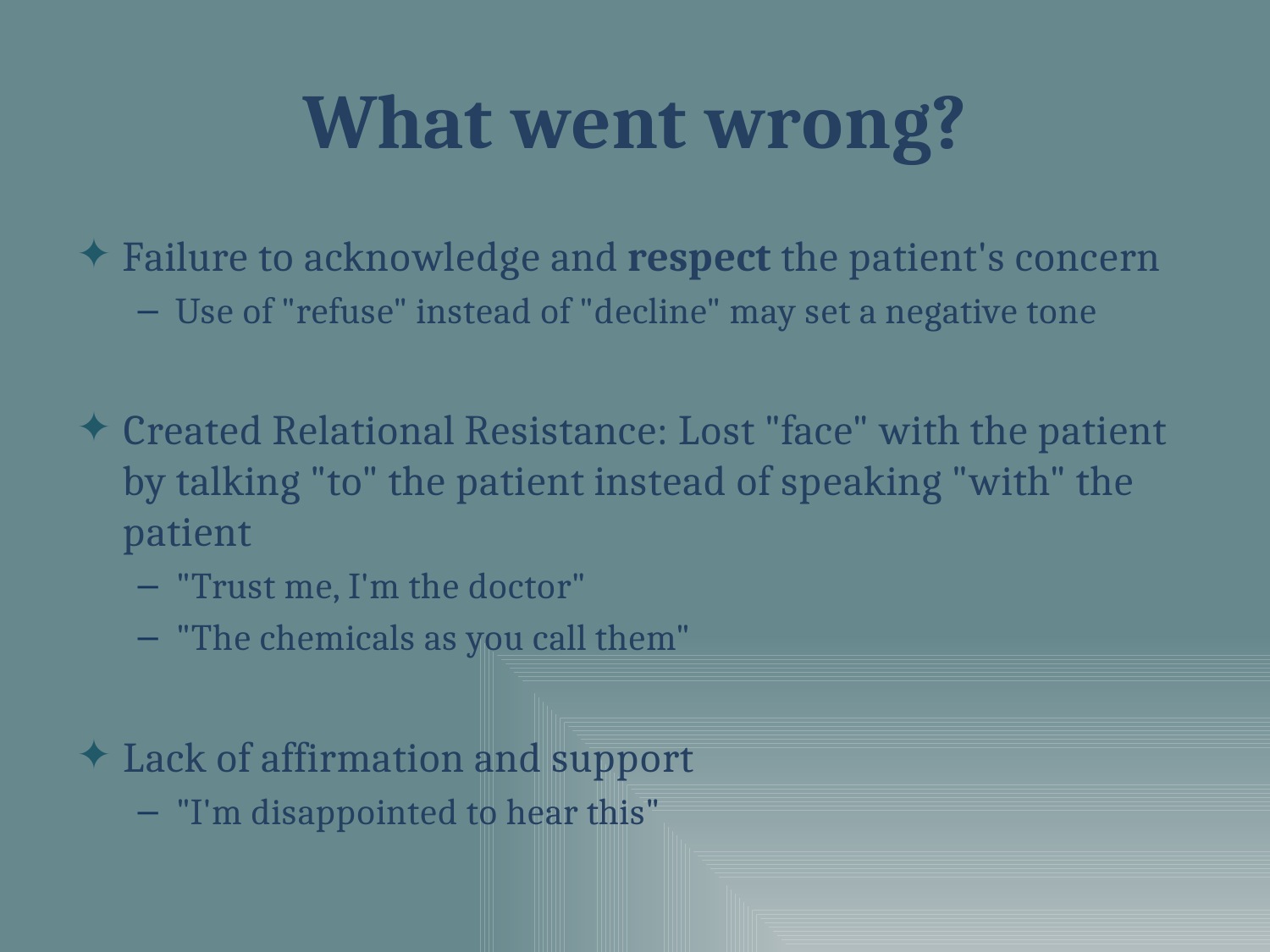

# What went wrong?
Failure to acknowledge and respect the patient's concern
Use of "refuse" instead of "decline" may set a negative tone

Created Relational Resistance: Lost "face" with the patient by talking "to" the patient instead of speaking "with" the patient
"Trust me, I'm the doctor"
"The chemicals as you call them"

Lack of affirmation and support
"I'm disappointed to hear this"